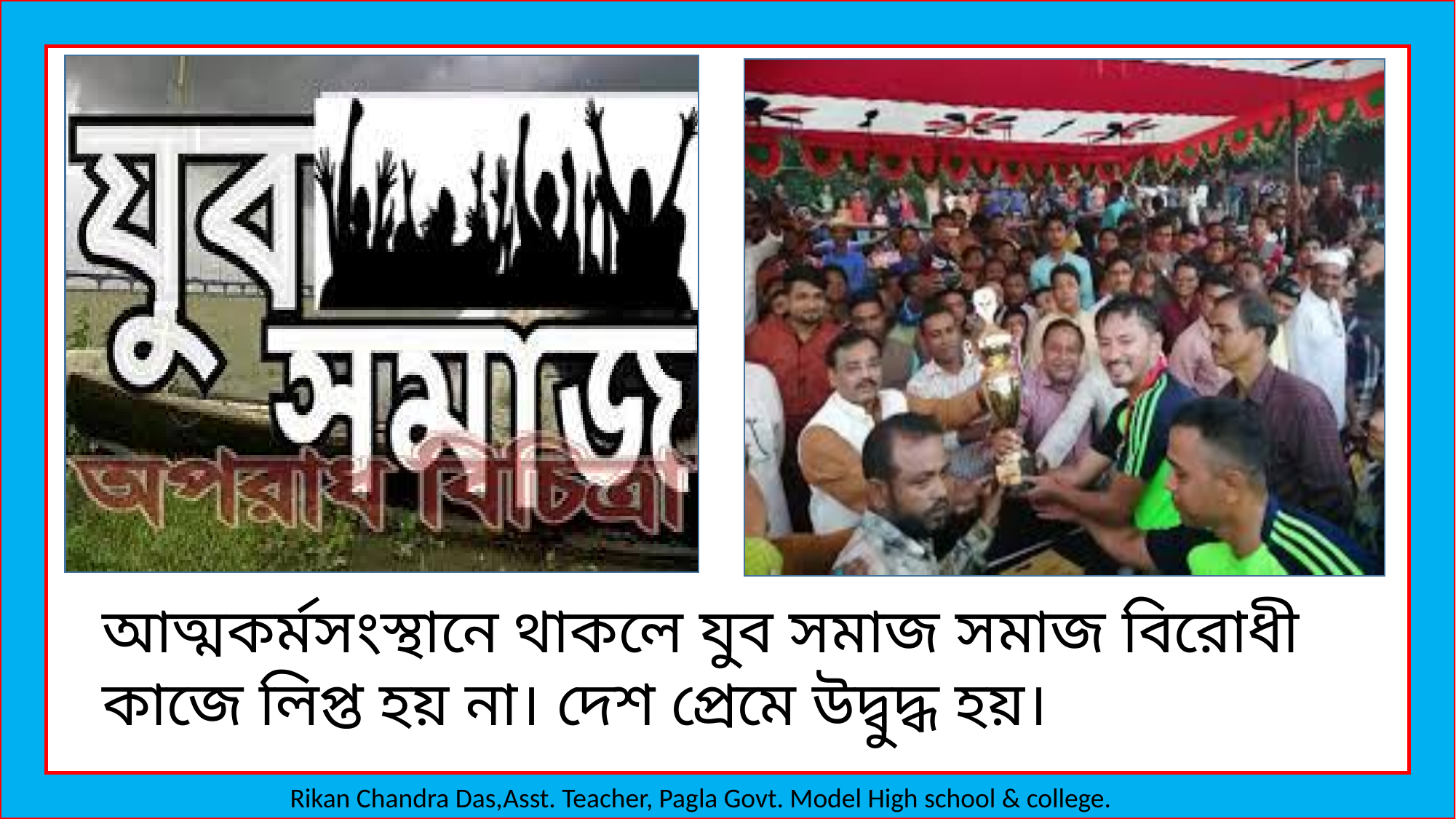

আত্মকর্মসংস্থানে থাকলে যুব সমাজ সমাজ বিরোধী কাজে লিপ্ত হয় না। দেশ প্রেমে উদ্বুদ্ধ হয়।